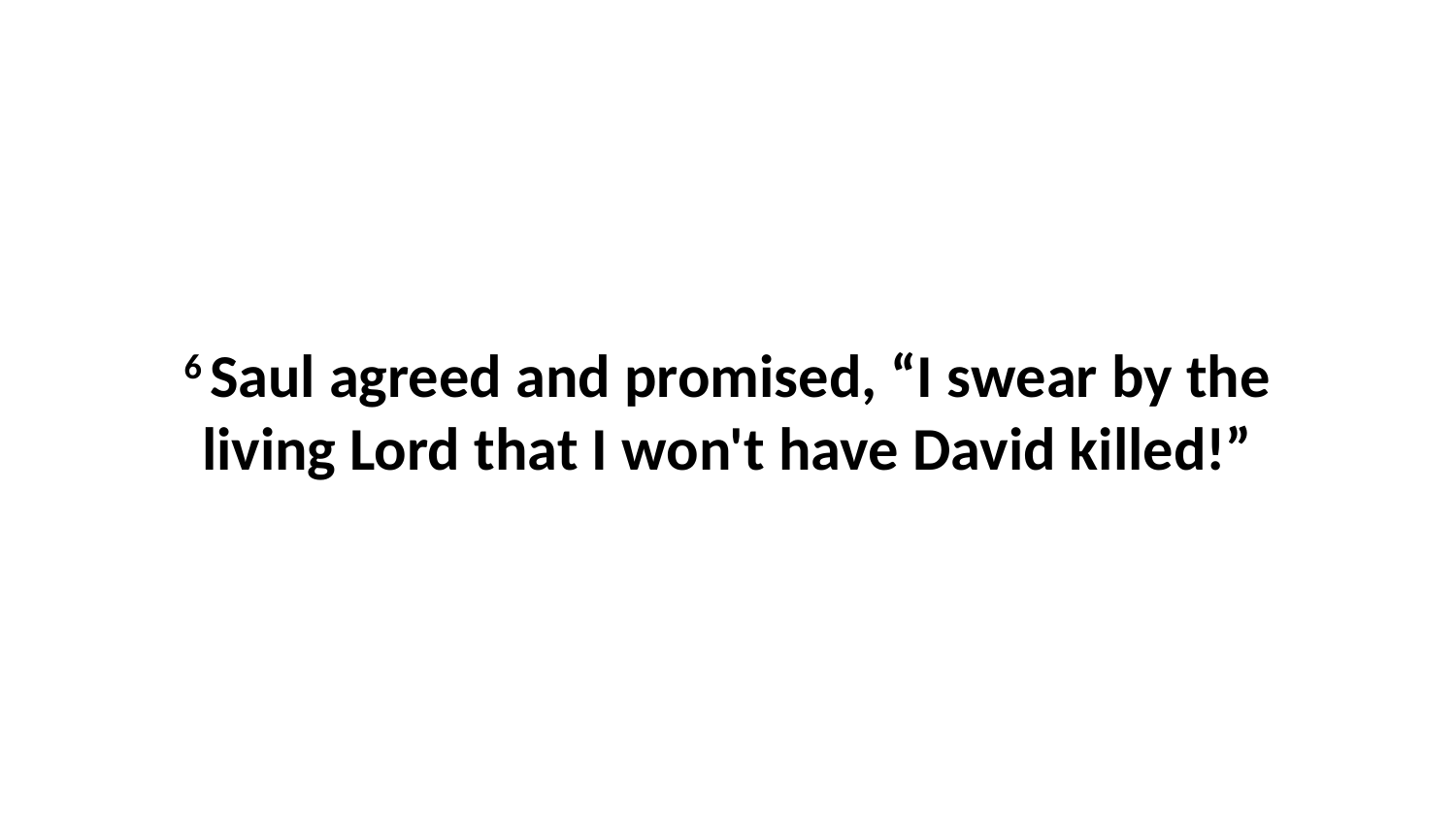

6 Saul agreed and promised, “I swear by the living Lord that I won't have David killed!”